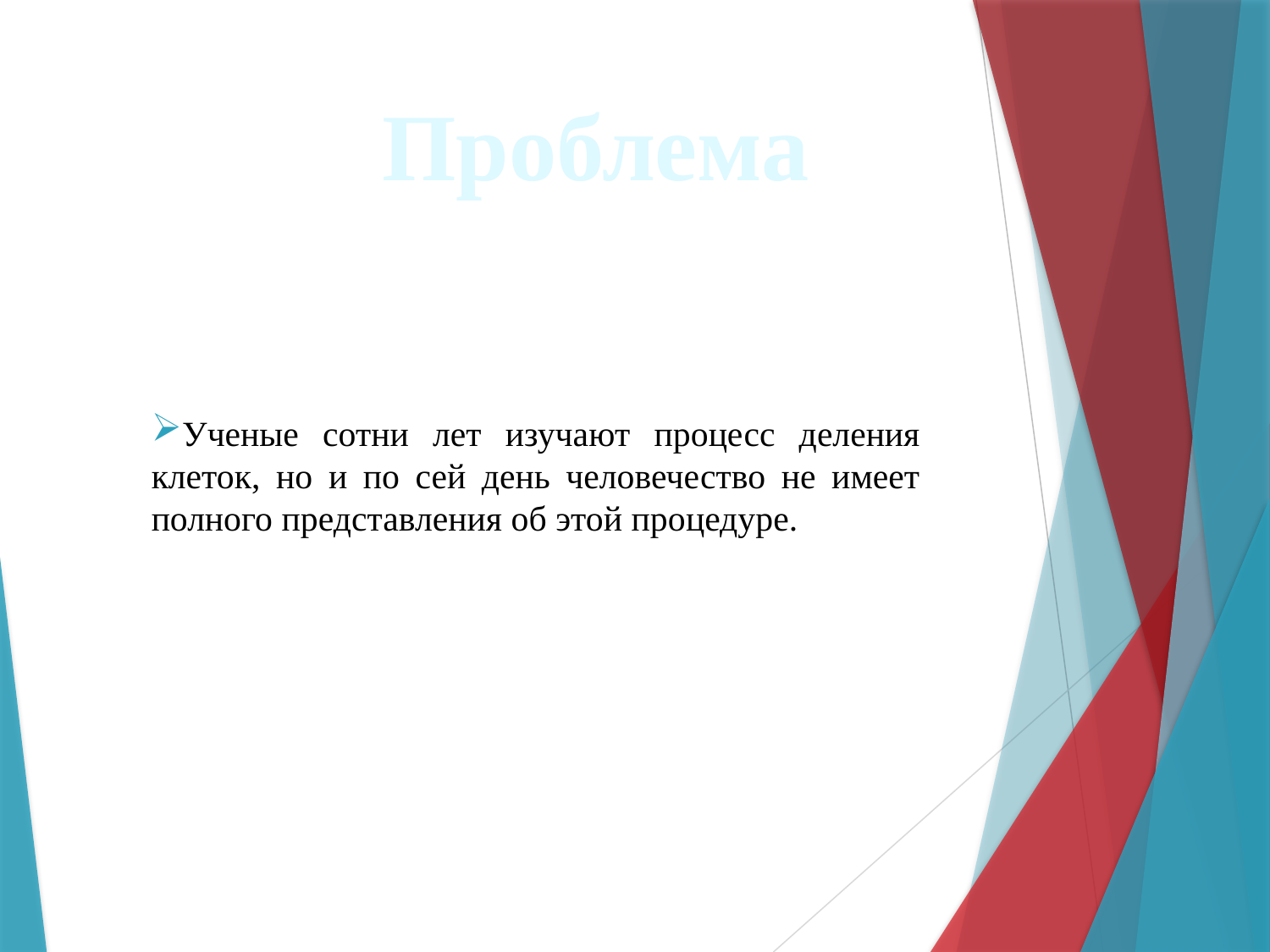

Проблема
Ученые сотни лет изучают процесс деления клеток, но и по сей день человечество не имеет полного представления об этой процедуре.